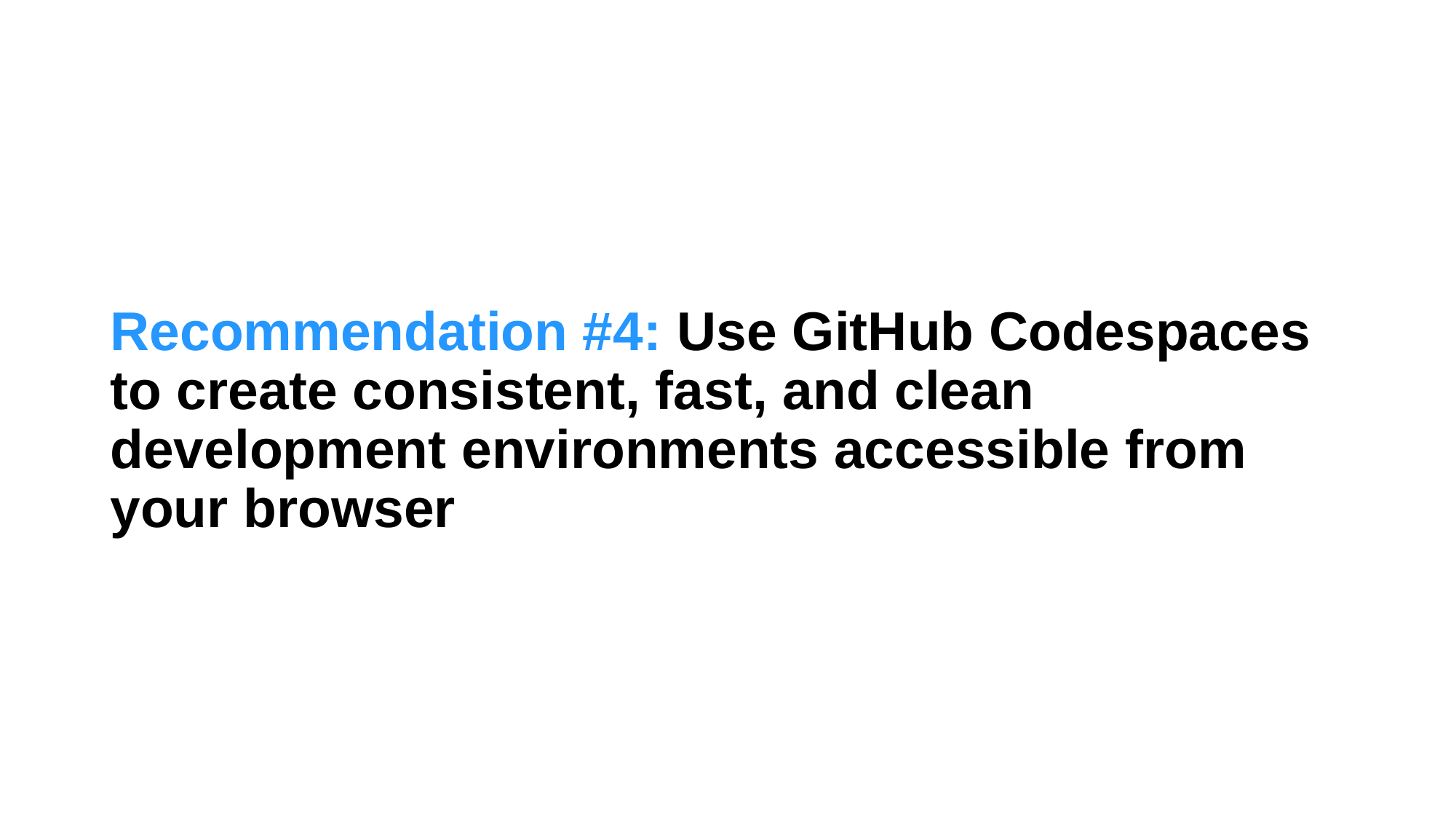

# Recommendation #4: Use GitHub Codespaces to create consistent, fast, and clean development environments accessible from your browser